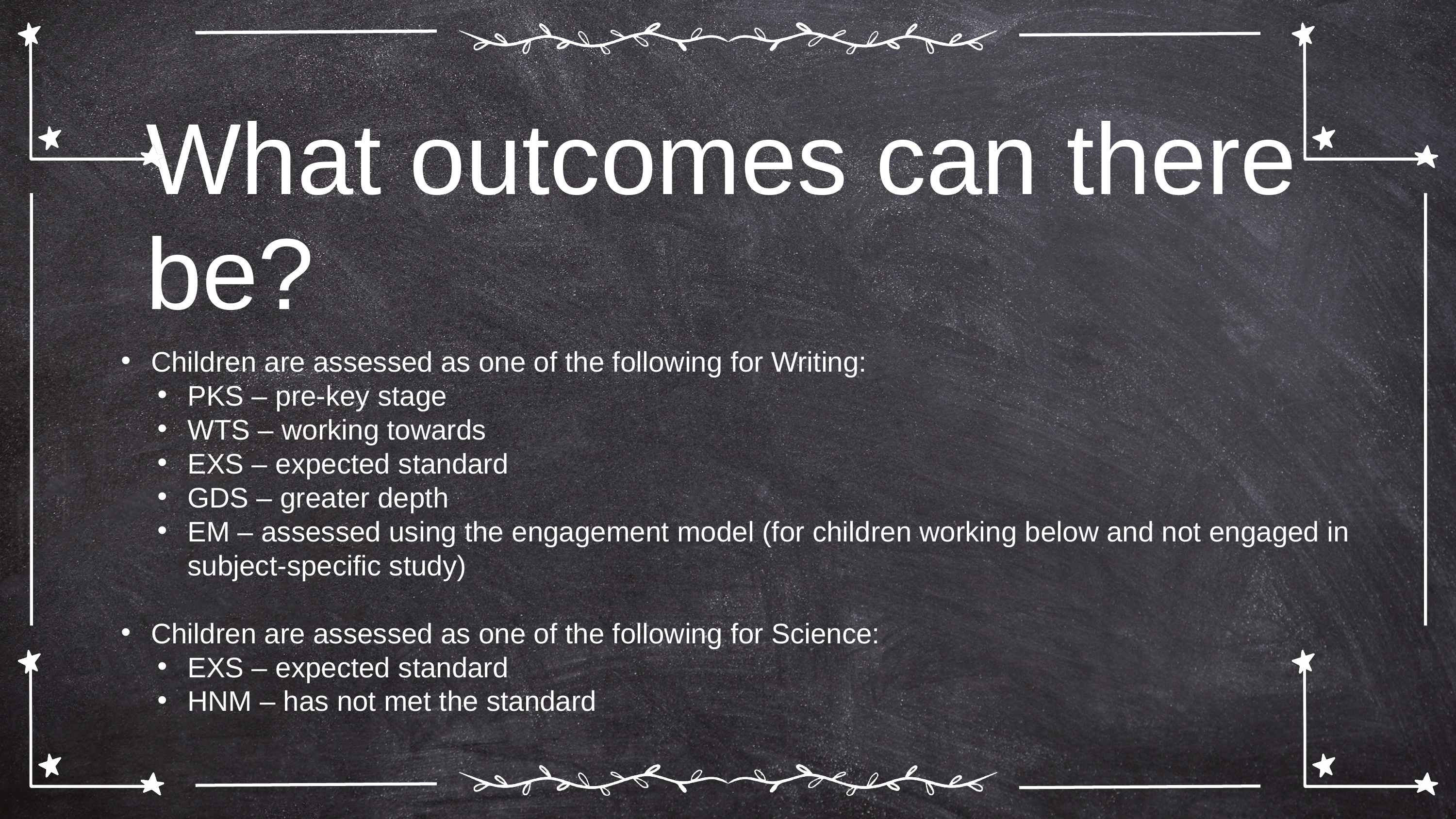

What outcomes can there be?

Children are assessed as one of the following for Writing:
PKS – pre-key stage
WTS – working towards
EXS – expected standard
GDS – greater depth
EM – assessed using the engagement model (for children working below and not engaged in subject-specific study)

Children are assessed as one of the following for Science:
EXS – expected standard
HNM – has not met the standard